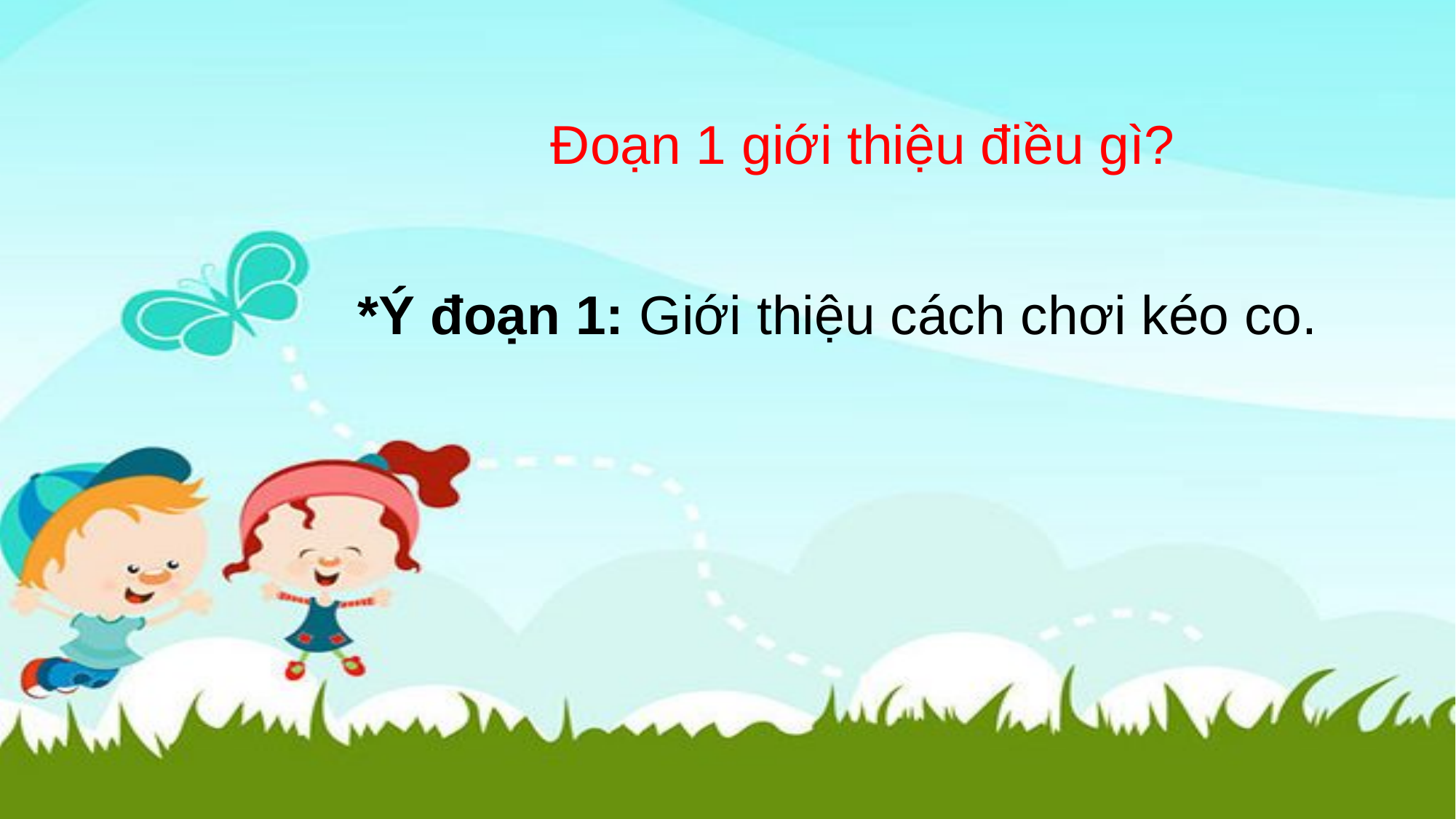

Đoạn 1 giới thiệu điều gì?
*Ý đoạn 1: Giới thiệu cách chơi kéo co.